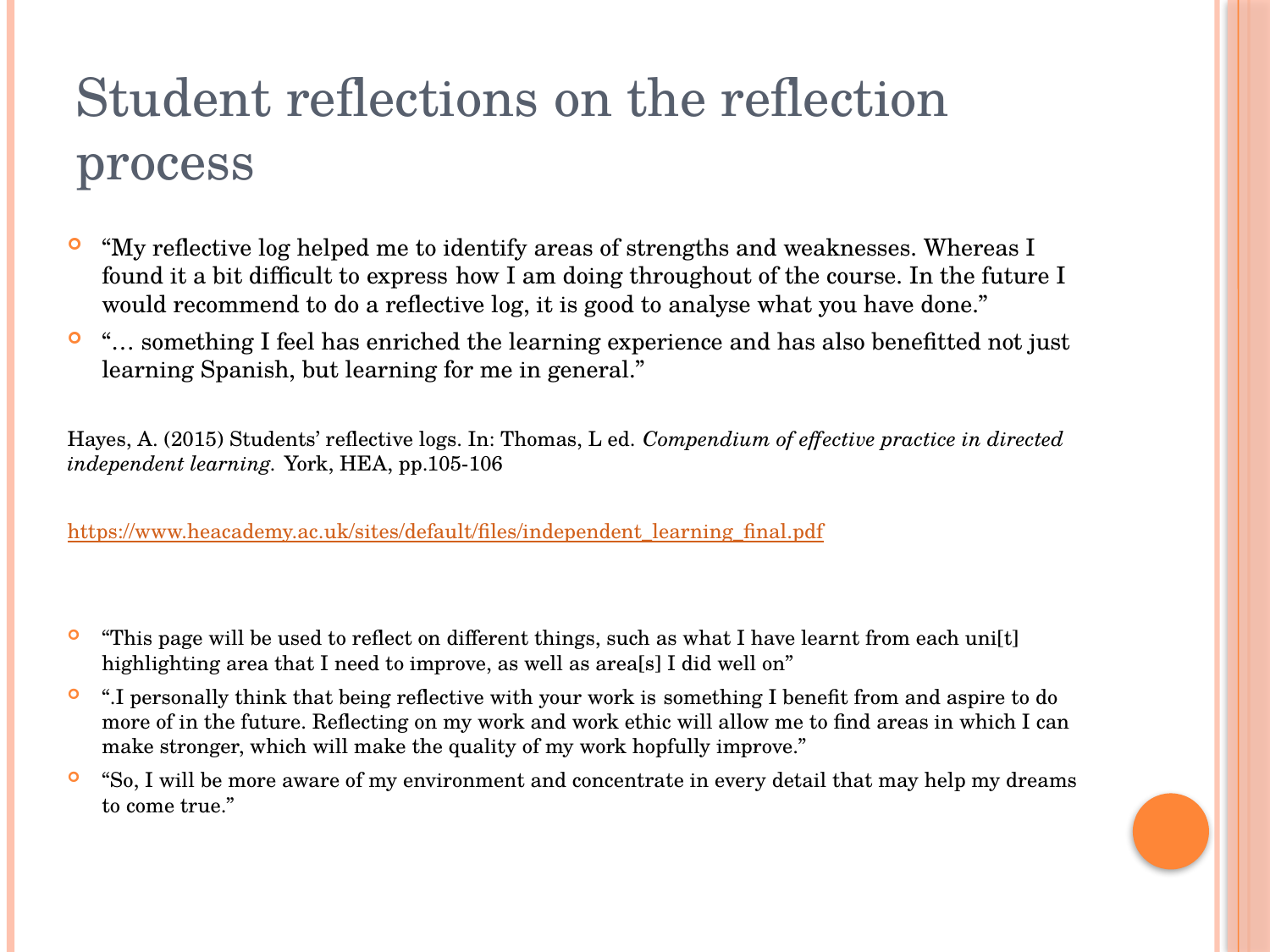

# Student reflections on the reflection process
“My reflective log helped me to identify areas of strengths and weaknesses. Whereas I found it a bit difficult to express how I am doing throughout of the course. In the future I would recommend to do a reflective log, it is good to analyse what you have done.”
“… something I feel has enriched the learning experience and has also benefitted not just learning Spanish, but learning for me in general.”

Hayes, A. (2015) Students’ reflective logs. In: Thomas, L ed. Compendium of effective practice in directed independent learning. York, HEA, pp.105-106

https://www.heacademy.ac.uk/sites/default/files/independent_learning_final.pdf

“This page will be used to reflect on different things, such as what I have learnt from each uni[t] highlighting area that I need to improve, as well as area[s] I did well on”
“.I personally think that being reflective with your work is something I benefit from and aspire to do more of in the future. Reflecting on my work and work ethic will allow me to find areas in which I can make stronger, which will make the quality of my work hopfully improve.”
“So, I will be more aware of my environment and concentrate in every detail that may help my dreams to come true.”